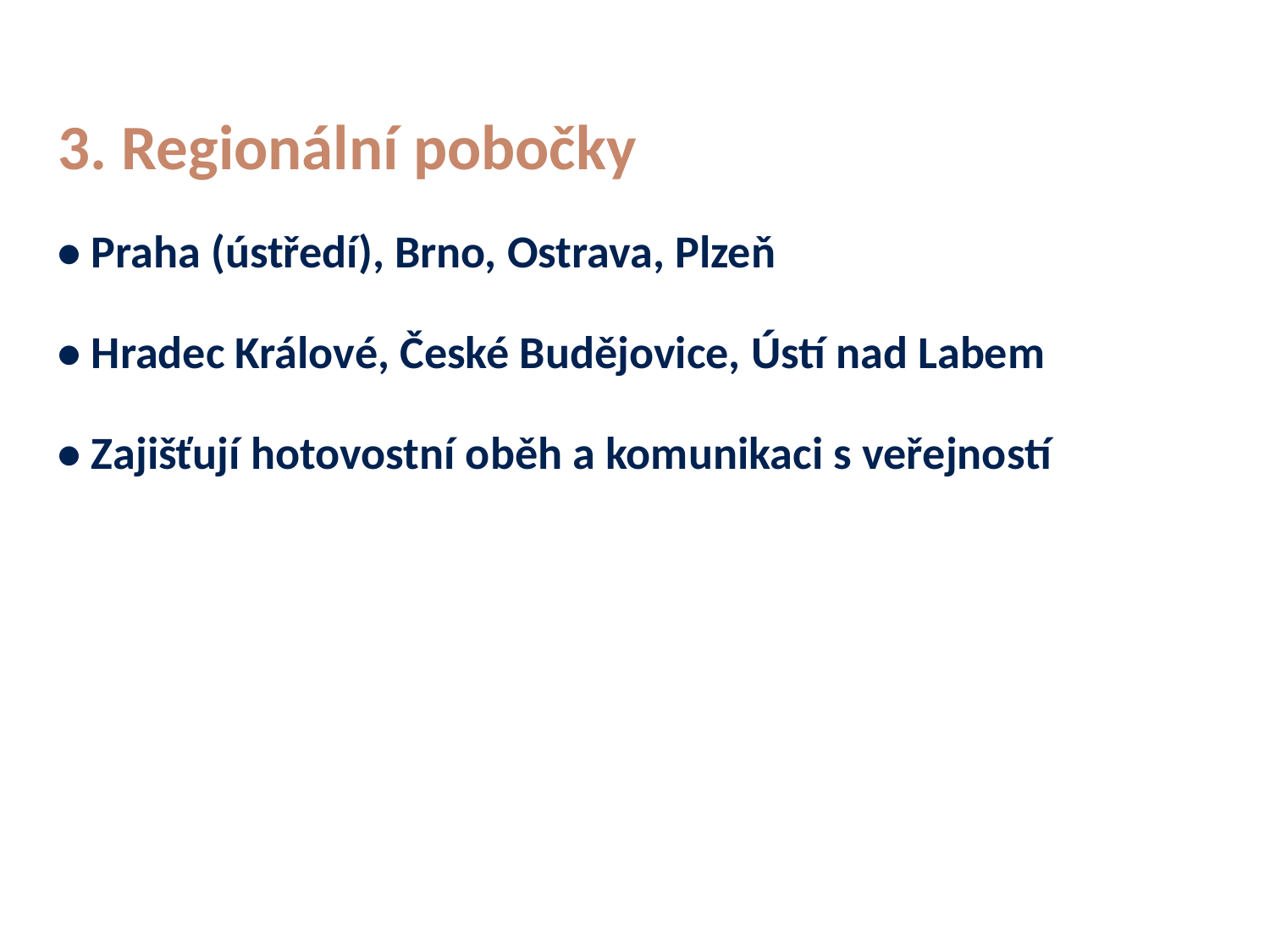

# 3. Regionální pobočky
• Praha (ústředí), Brno, Ostrava, Plzeň
• Hradec Králové, České Budějovice, Ústí nad Labem
• Zajišťují hotovostní oběh a komunikaci s veřejností